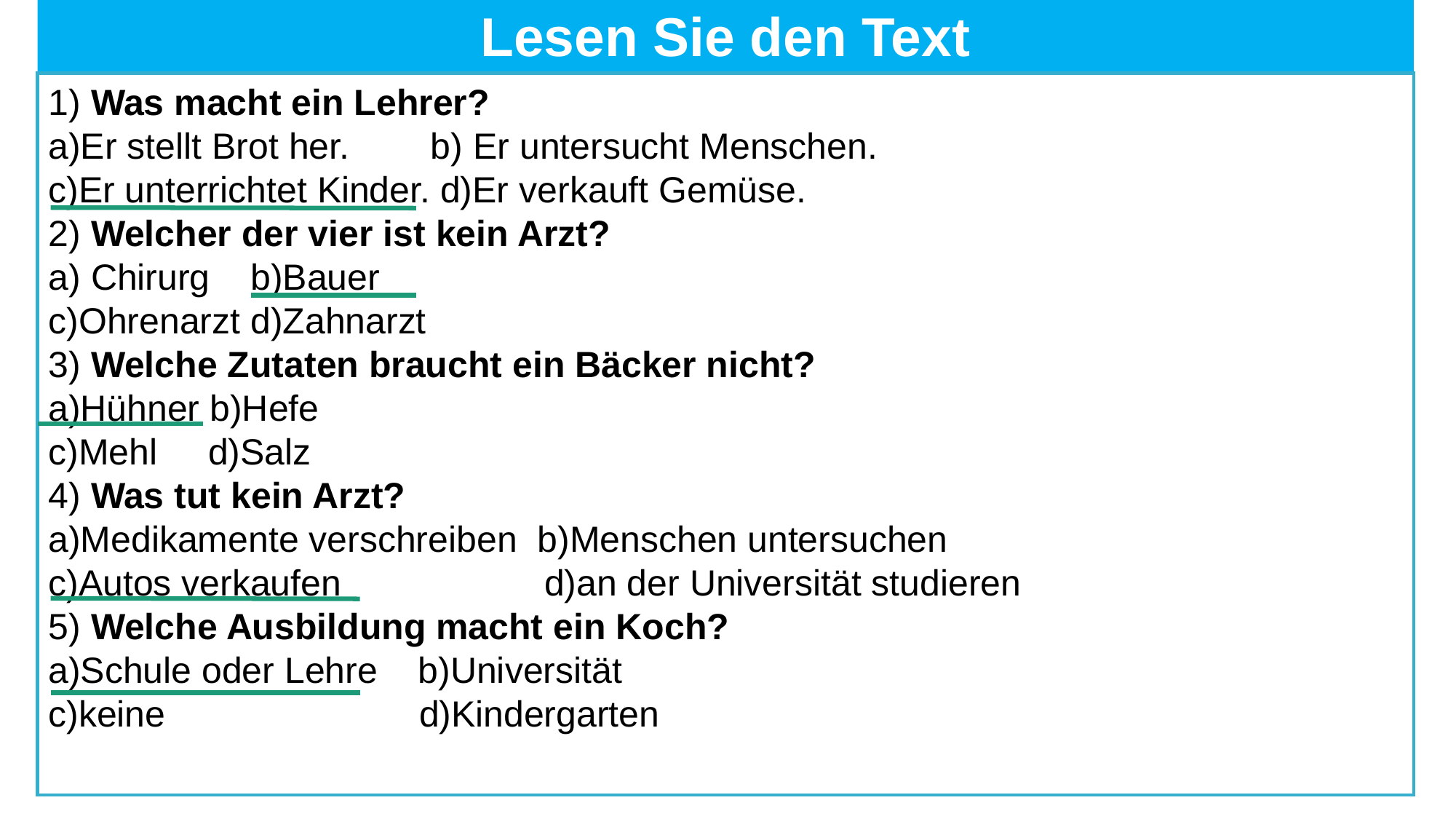

# Lesen Sie den Text
1) Was macht ein Lehrer?
a)Er stellt Brot her.        b) Er untersucht Menschen.
c)Er unterrichtet Kinder. d)Er verkauft Gemüse.
2) Welcher der vier ist kein Arzt?
a) Chirurg    b)Bauer
c)Ohrenarzt d)Zahnarzt
3) Welche Zutaten braucht ein Bäcker nicht?
a)Hühner b)Hefe
c)Mehl     d)Salz
4) Was tut kein Arzt?
a)Medikamente verschreiben  b)Menschen untersuchen
c)Autos verkaufen                    d)an der Universität studieren
5) Welche Ausbildung macht ein Koch?
a)Schule oder Lehre    b)Universität
c)keine                         d)Kindergarten